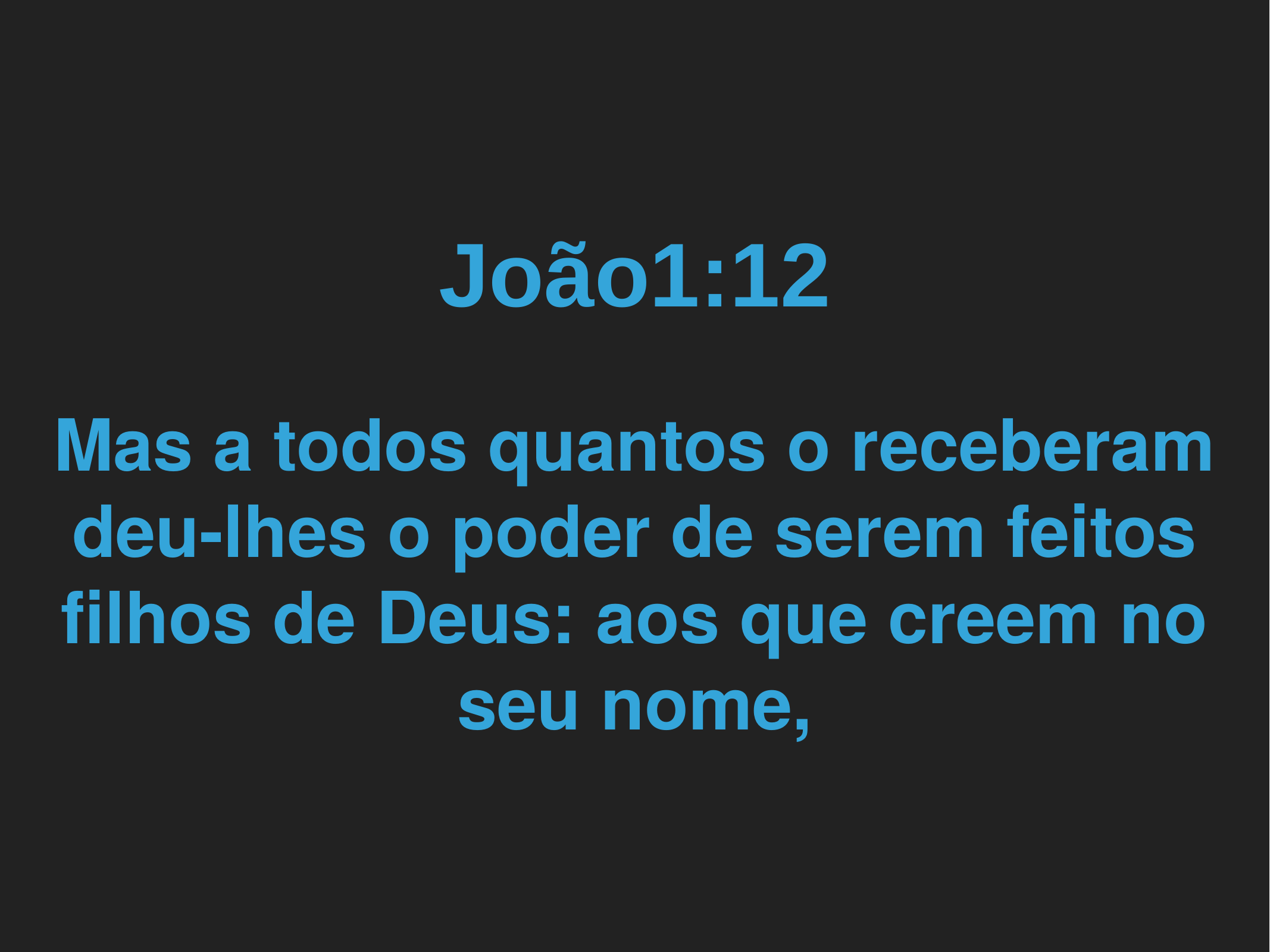

João1:12
# Mas a todos quantos o receberam deu-lhes o poder de serem feitos filhos de Deus: aos que creem no seu nome,